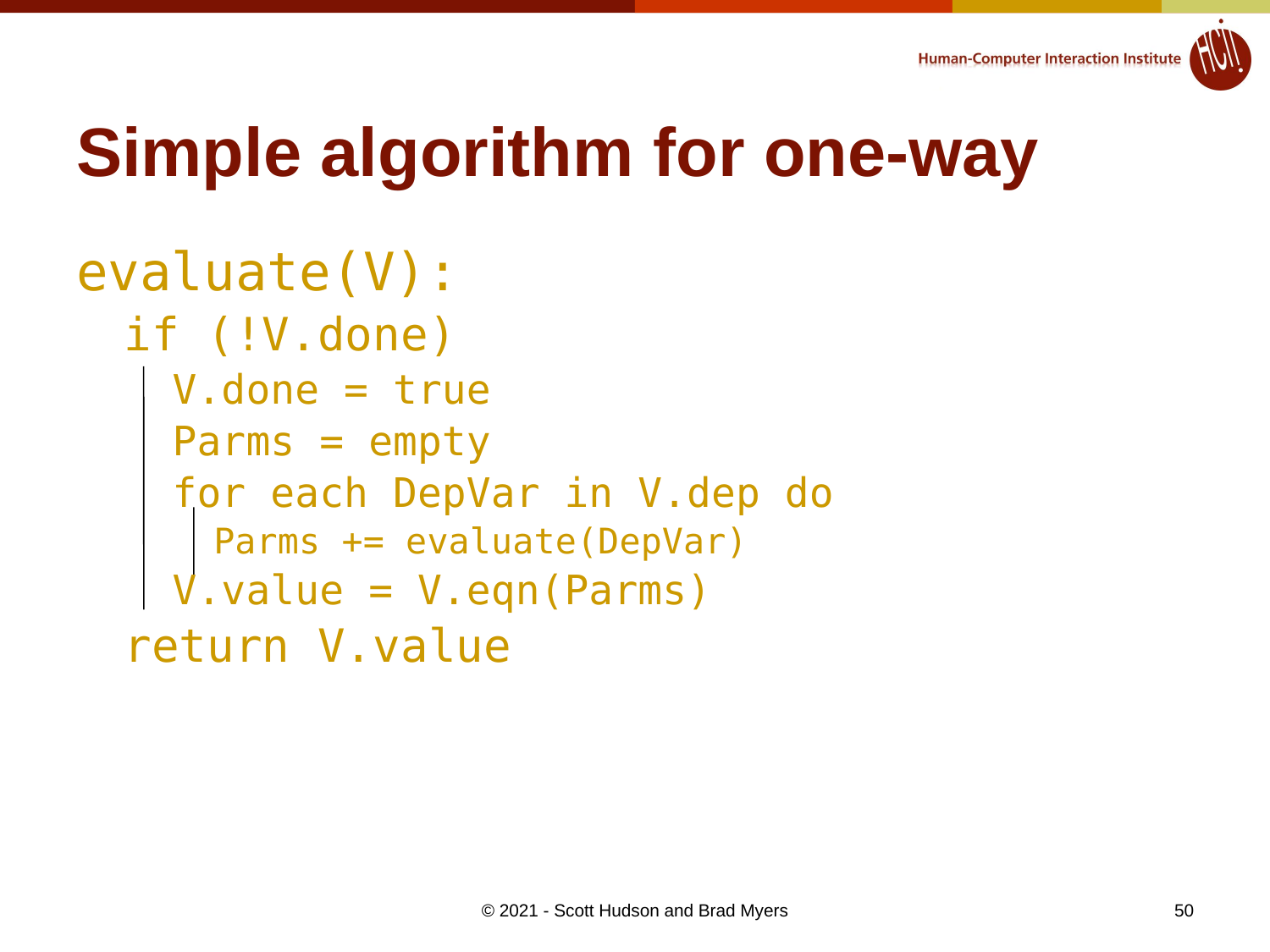

# Simple algorithm for one-way
evaluate(V):
if (!V.done)
V.done = true
Parms = empty
for each DepVar in V.dep do
Parms += evaluate(DepVar)
V.value = V.eqn(Parms)
return V.value

50
© 2021 - Scott Hudson and Brad Myers